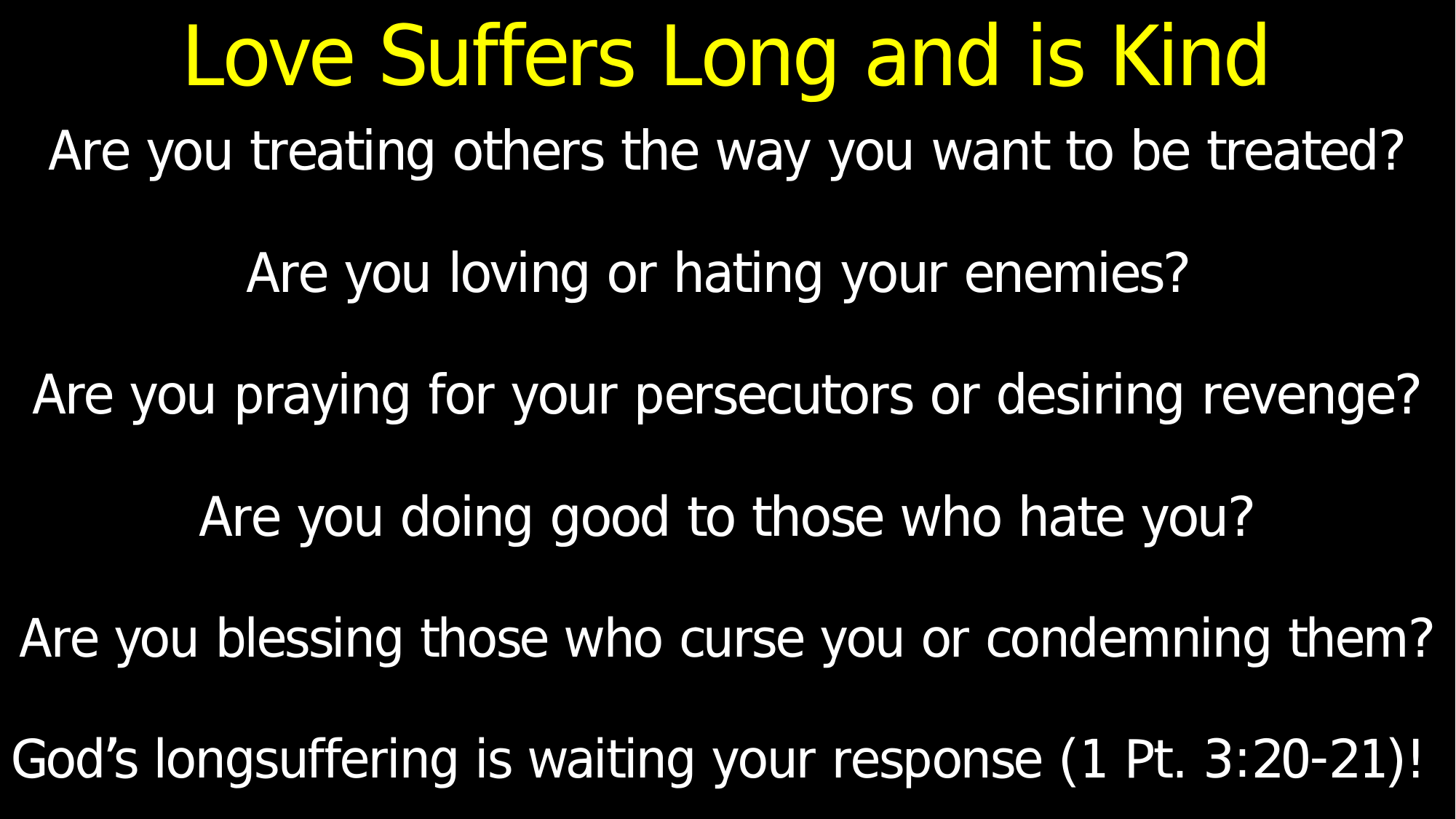

# Love Suffers Long and is Kind
Are you treating others the way you want to be treated?

Are you loving or hating your enemies?

Are you praying for your persecutors or desiring revenge?

Are you doing good to those who hate you?

Are you blessing those who curse you or condemning them?

God’s longsuffering is waiting your response (1 Pt. 3:20-21)!